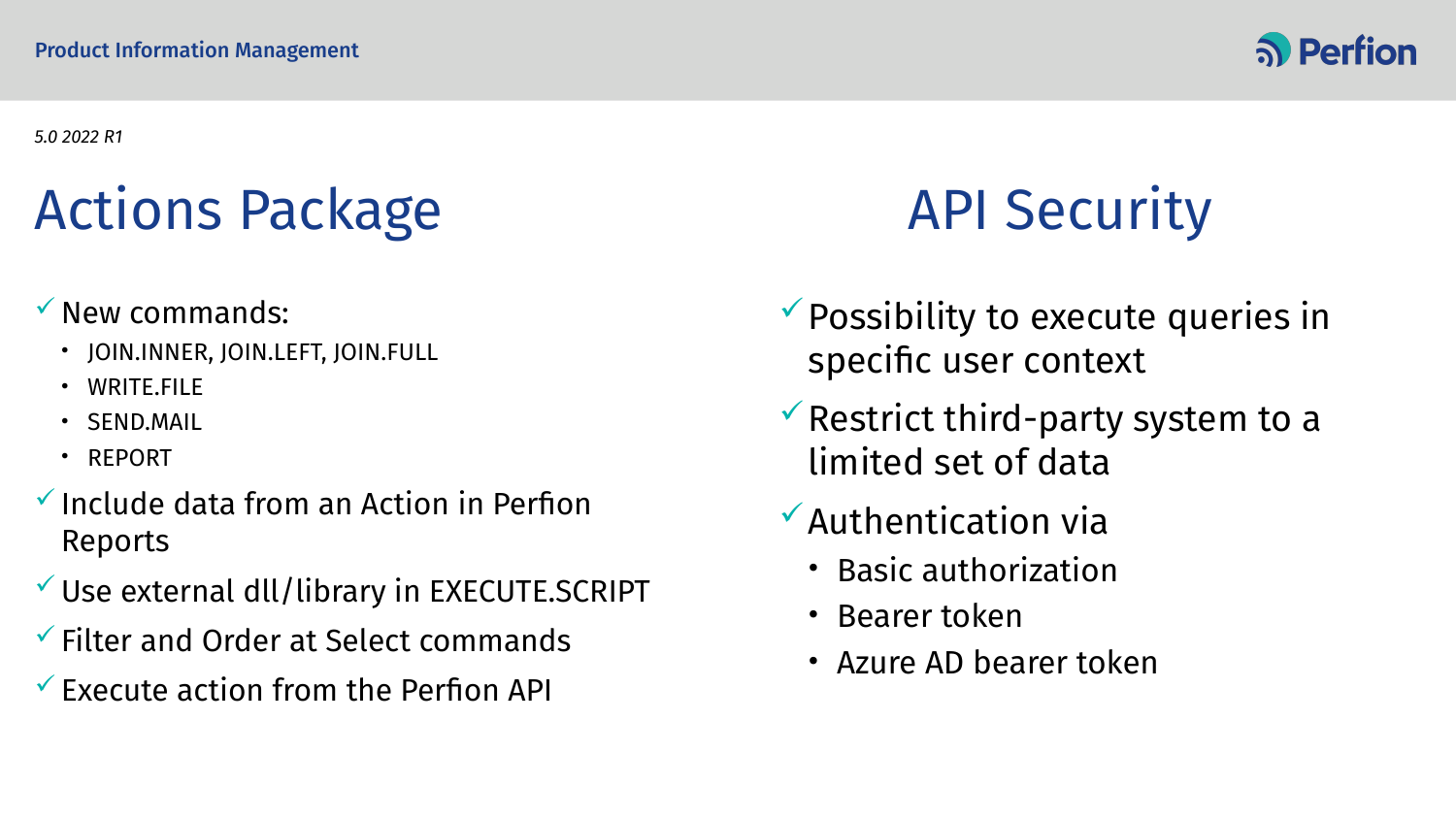

Product Information Management
5.0 2022 R1
# Actions Package				API Security
New commands:
JOIN.INNER, JOIN.LEFT, JOIN.FULL
WRITE.FILE
SEND.MAIL
REPORT
Include data from an Action in Perfion Reports
Use external dll/library in EXECUTE.SCRIPT
Filter and Order at Select commands
Execute action from the Perfion API

Possibility to execute queries in specific user context
Restrict third-party system to a limited set of data
Authentication via
Basic authorization
Bearer token
Azure AD bearer token